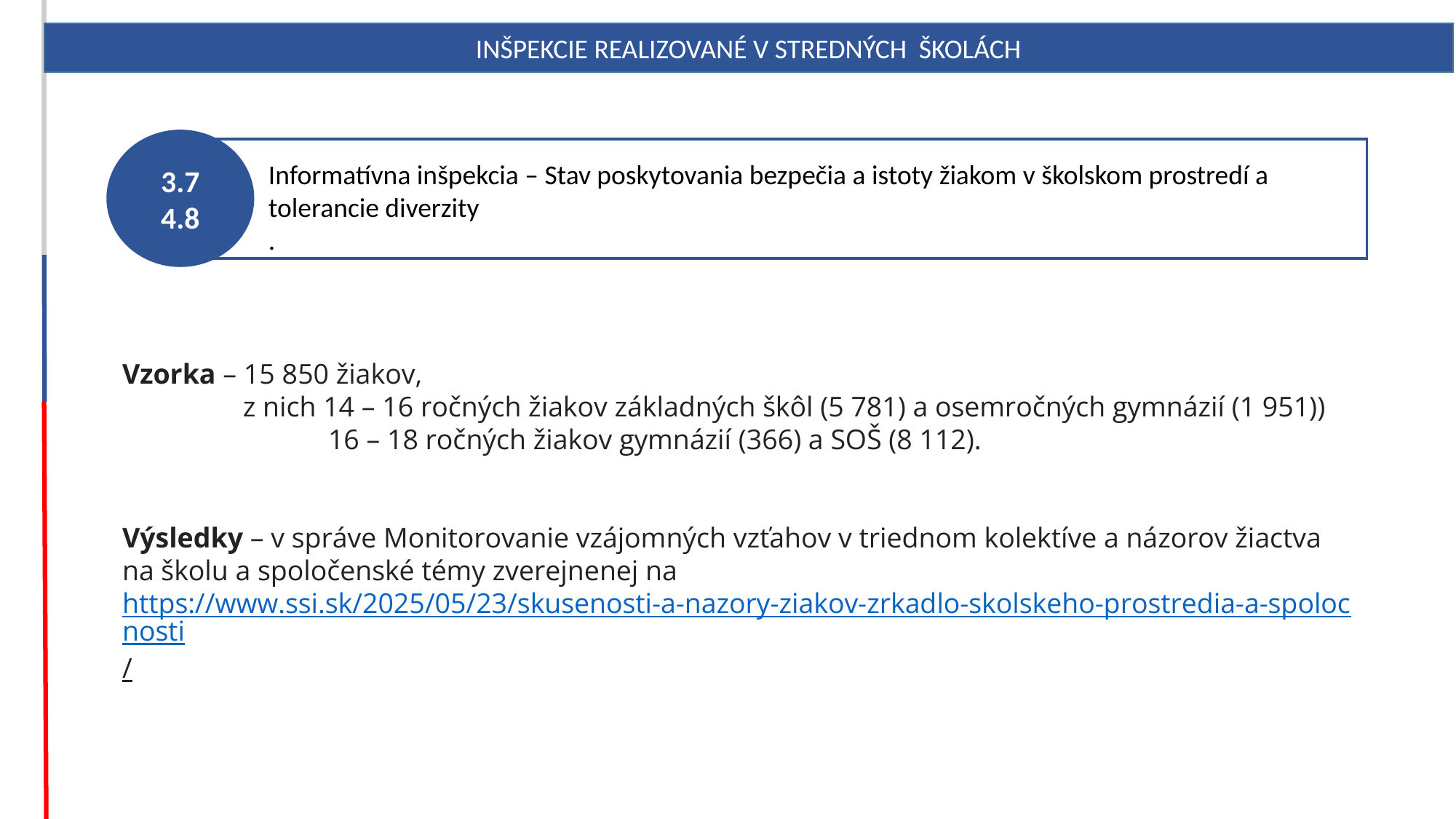

Inšpekcie realizované v Stredných  školách
3.7
4.8

Informatívna inšpekcia – Stav poskytovania bezpečia a istoty žiakom v školskom prostredí a tolerancie diverzity
.

Vzorka – 15 850 žiakov,
                 z nich 14 – 16 ročných žiakov základných škôl (5 781) a osemročných gymnázií (1 951))
                             16 – 18 ročných žiakov gymnázií (366) a SOŠ (8 112).

Výsledky – v správe Monitorovanie vzájomných vzťahov v triednom kolektíve a názorov žiactva
na školu a spoločenské témy zverejnenej na https://www.ssi.sk/2025/05/23/skusenosti-a-nazory-ziakov-zrkadlo-skolskeho-prostredia-a-spolocnosti/